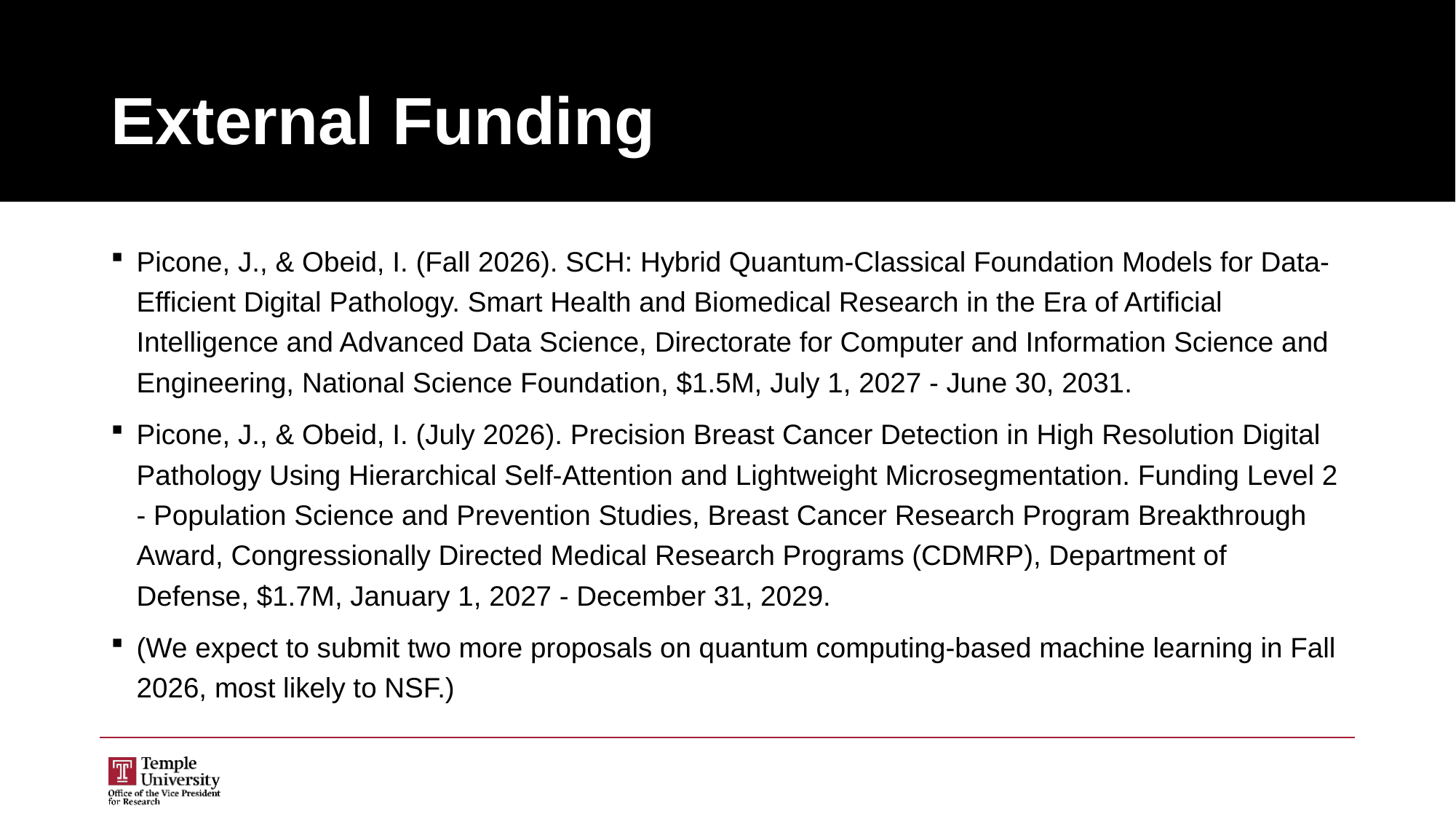

# External Funding
Picone, J., & Obeid, I. (Fall 2026). SCH: Hybrid Quantum-Classical Foundation Models for Data-Efficient Digital Pathology. Smart Health and Biomedical Research in the Era of Artificial Intelligence and Advanced Data Science, Directorate for Computer and Information Science and Engineering, National Science Foundation, $1.5M, July 1, 2027 - June 30, 2031.
Picone, J., & Obeid, I. (July 2026). Precision Breast Cancer Detection in High Resolution Digital Pathology Using Hierarchical Self-Attention and Lightweight Microsegmentation. Funding Level 2 - Population Science and Prevention Studies, Breast Cancer Research Program Breakthrough Award, Congressionally Directed Medical Research Programs (CDMRP), Department of Defense, $1.7M, January 1, 2027 - December 31, 2029.
(We expect to submit two more proposals on quantum computing-based machine learning in Fall 2026, most likely to NSF.)